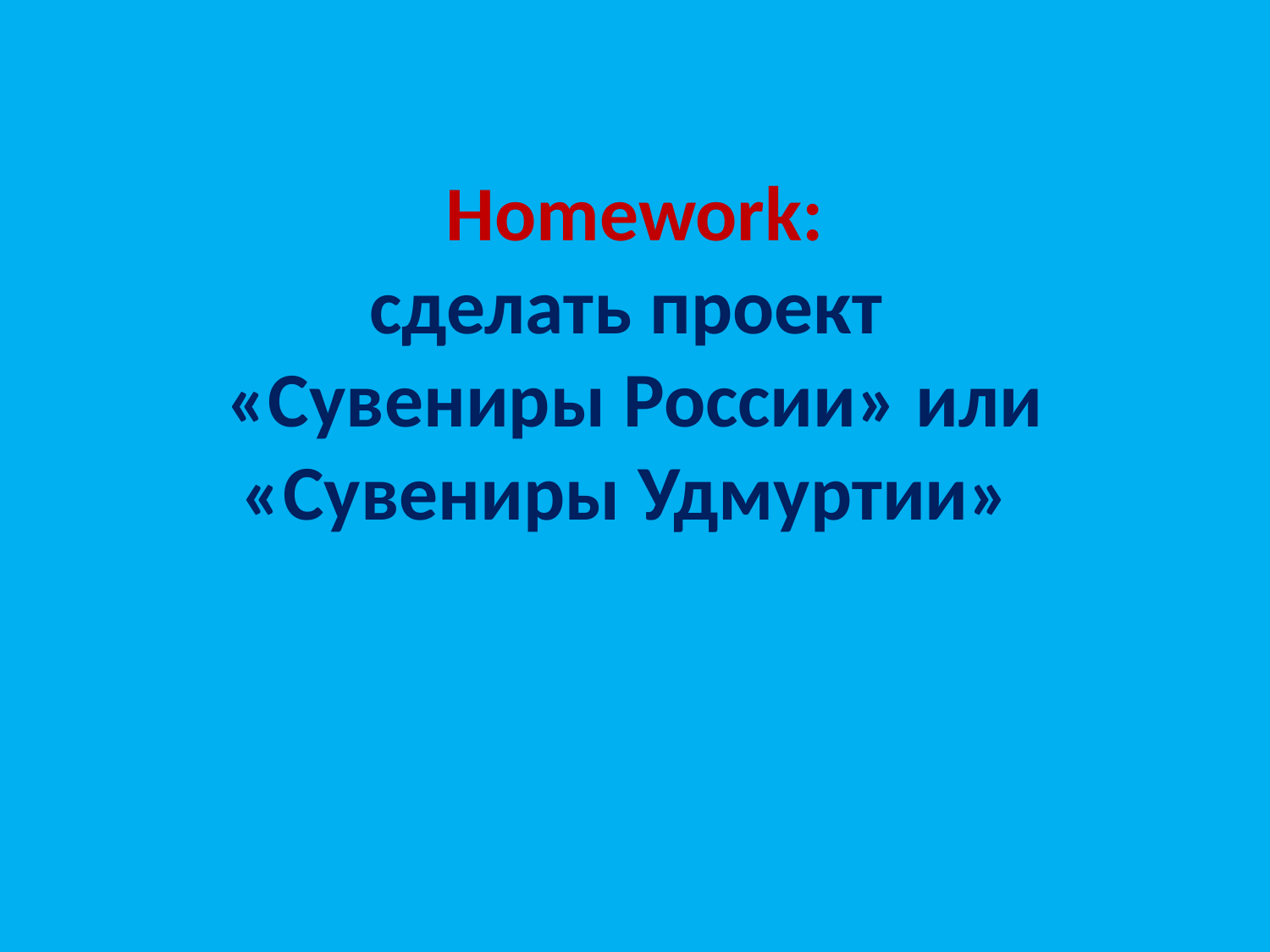

# Homework: сделать проект «Сувениры России» или «Сувениры Удмуртии»